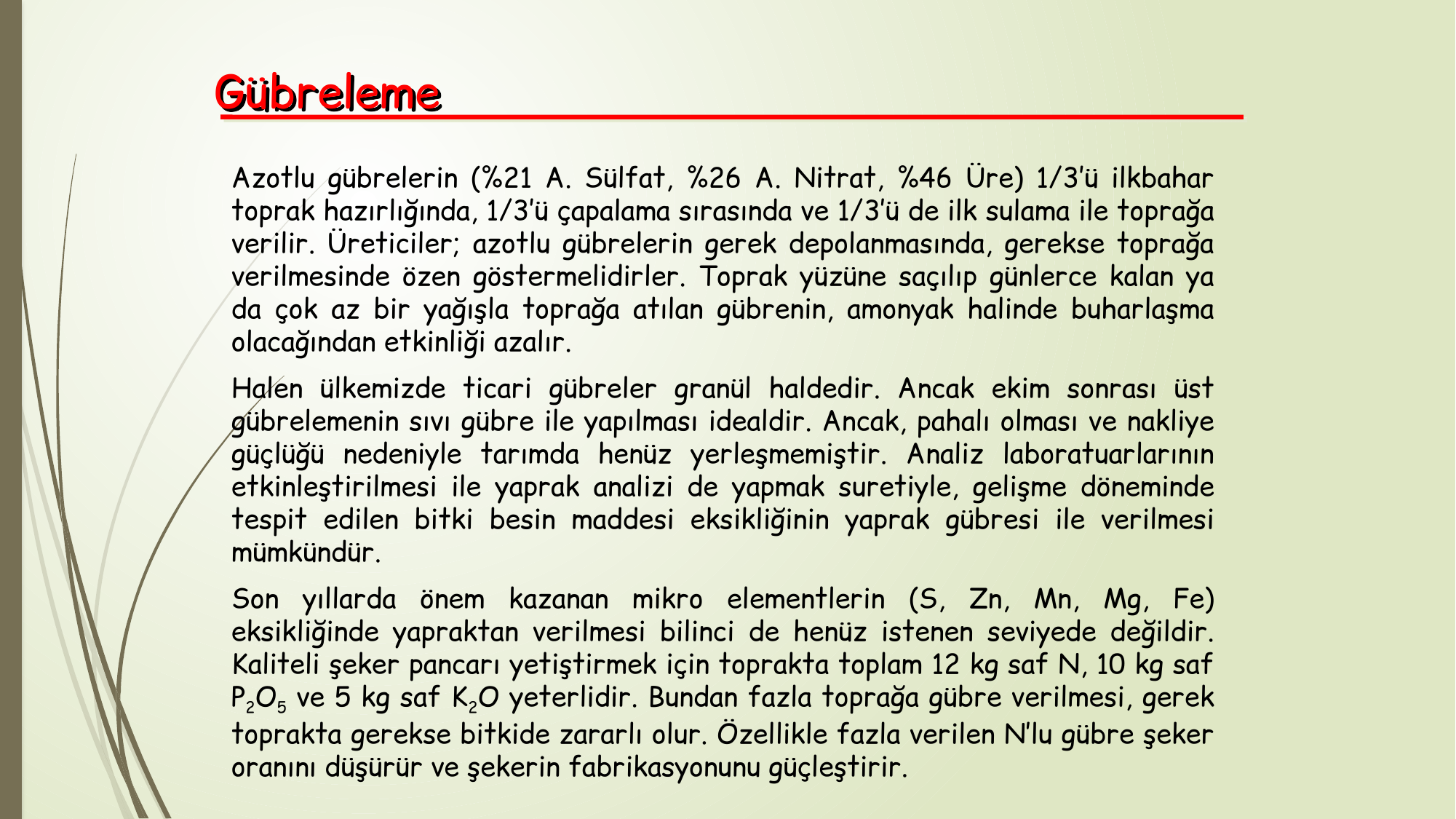

#
Gübreleme

Azotlu gübrelerin (%21 A. Sülfat, %26 A. Nitrat, %46 Üre) 1/3’ü ilkbahar toprak hazırlığında, 1/3’ü çapalama sırasında ve 1/3’ü de ilk sulama ile toprağa verilir. Üreticiler; azotlu gübrelerin gerek depolanmasında, gerekse toprağa verilmesinde özen göstermelidirler. Toprak yüzüne saçılıp günlerce kalan ya da çok az bir yağışla toprağa atılan gübrenin, amonyak halinde buharlaşma olacağından etkinliği azalır.
Halen ülkemizde ticari gübreler granül haldedir. Ancak ekim sonrası üst gübrelemenin sıvı gübre ile yapılması idealdir. Ancak, pahalı olması ve nakliye güçlüğü nedeniyle tarımda henüz yerleşmemiştir. Analiz laboratuarlarının etkinleştirilmesi ile yaprak analizi de yapmak suretiyle, gelişme döneminde tespit edilen bitki besin maddesi eksikliğinin yaprak gübresi ile verilmesi mümkündür.
Son yıllarda önem kazanan mikro elementlerin (S, Zn, Mn, Mg, Fe) eksikliğinde yapraktan verilmesi bilinci de henüz istenen seviyede değildir. Kaliteli şeker pancarı yetiştirmek için toprakta toplam 12 kg saf N, 10 kg saf P2O5 ve 5 kg saf K2O yeterlidir. Bundan fazla toprağa gübre verilmesi, gerek toprakta gerekse bitkide zararlı olur. Özellikle fazla verilen N’lu gübre şeker oranını düşürür ve şekerin fabrikasyonunu güçleştirir.